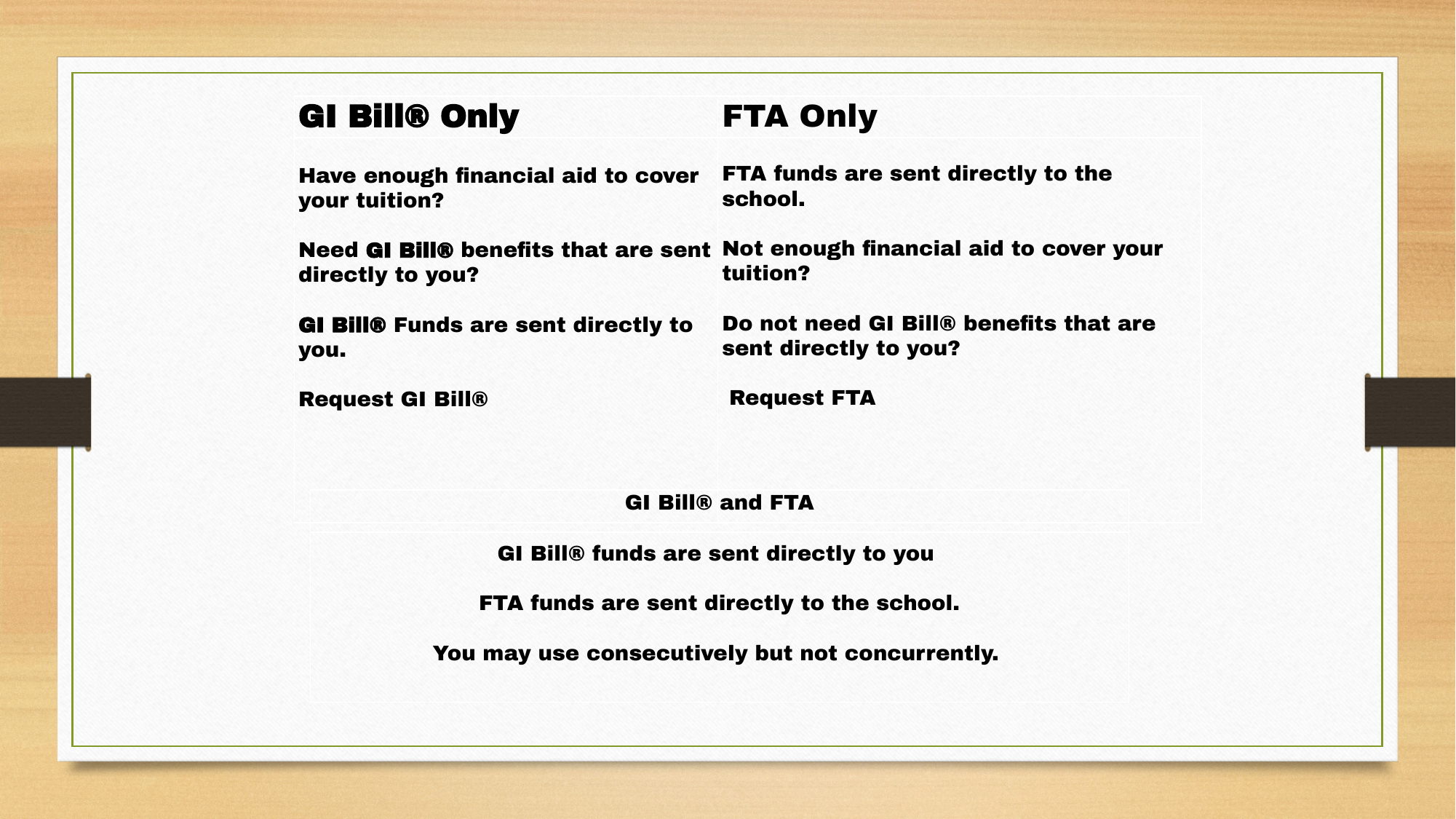

| GI Bill® Only | FTA Only |
| --- | --- |
| Have enough financial aid to cover your tuition? Need GI Bill® benefits that are sent directly to you?   GI Bill® Funds are sent directly to you. Request GI Bill® | FTA funds are sent directly to the school.   Not enough financial aid to cover your tuition? Do not need GI Bill® benefits that are sent directly to you?    Request FTA |
| GI Bill® and FTA |
| --- |
| GI Bill® funds are sent directly to you FTA funds are sent directly to the school.   You may use consecutively but not concurrently. |